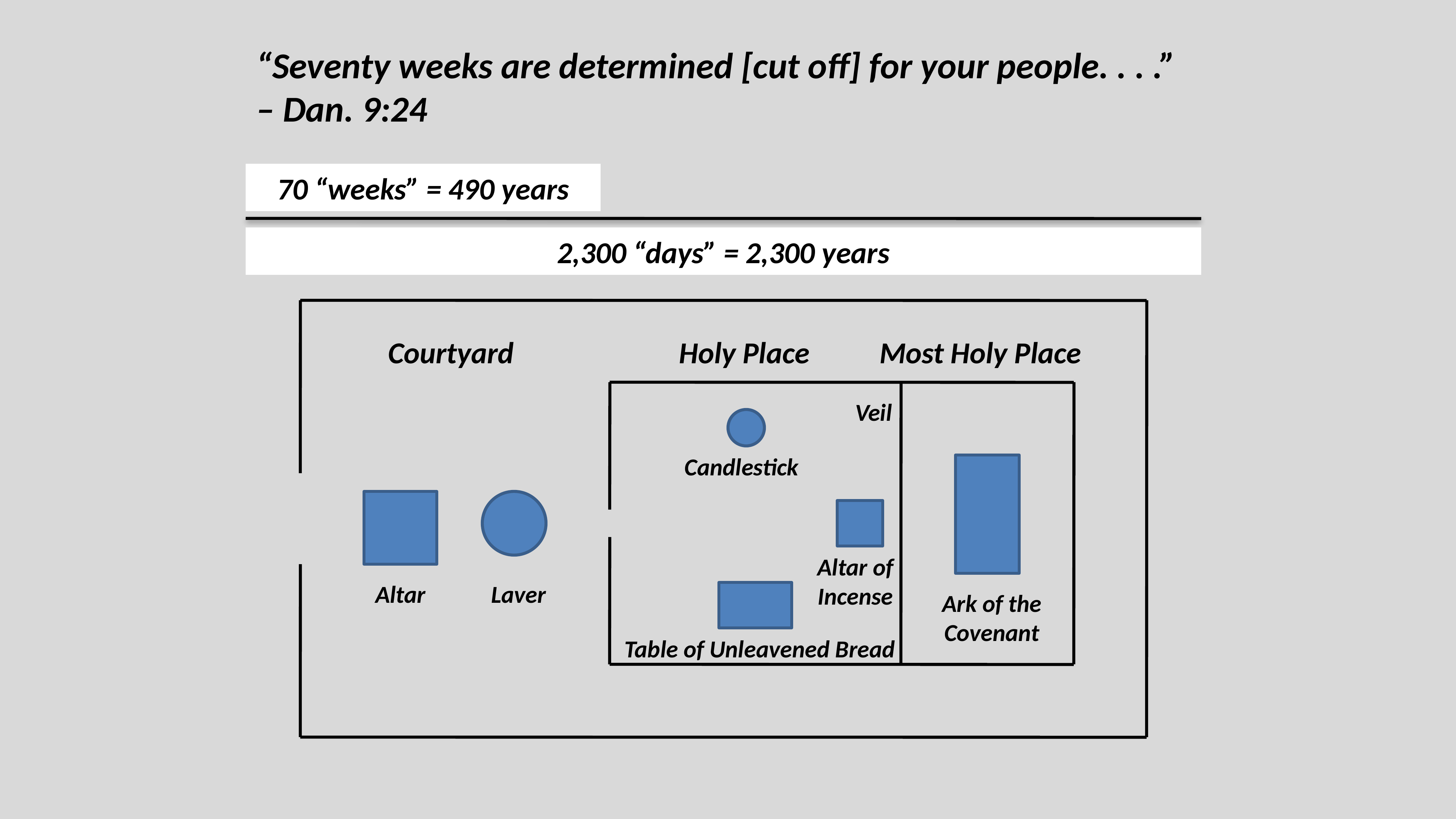

“Seventy weeks are determined [cut off] for your people. . . .” – Dan. 9:24
70 “weeks” = 490 years

2,300 “days” = 2,300 years

Courtyard
Holy Place
Most Holy Place

Veil

Candlestick

Altar of Incense

Altar
Laver

Ark of the Covenant
Table of Unleavened Bread